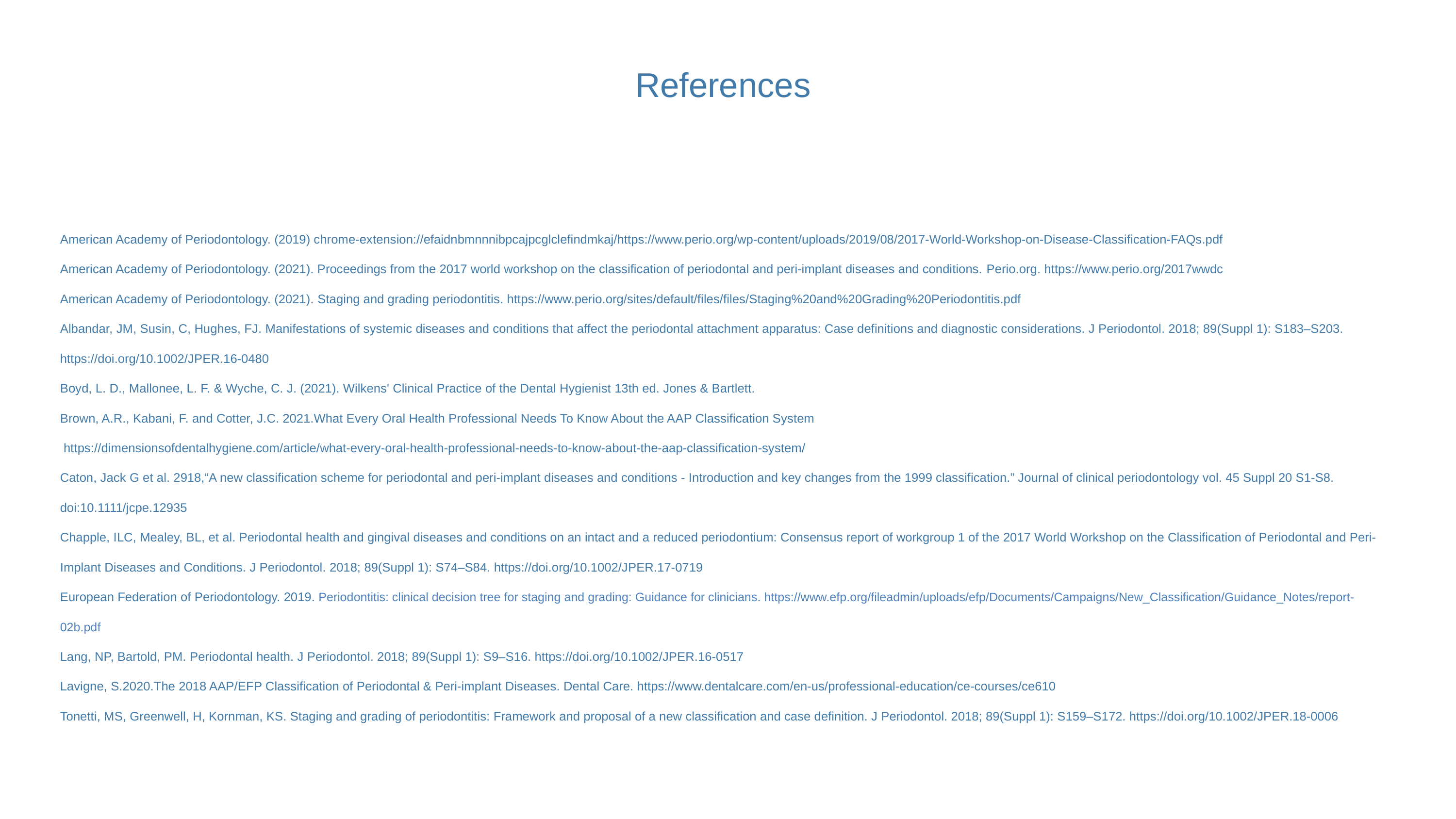

References

American Academy of Periodontology. (2019) chrome-extension://efaidnbmnnnibpcajpcglclefindmkaj/https://www.perio.org/wp-content/uploads/2019/08/2017-World-Workshop-on-Disease-Classification-FAQs.pdf
American Academy of Periodontology. (2021). Proceedings from the 2017 world workshop on the classification of periodontal and peri-implant diseases and conditions. Perio.org. https://www.perio.org/2017wwdc
American Academy of Periodontology. (2021). Staging and grading periodontitis. https://www.perio.org/sites/default/files/files/Staging%20and%20Grading%20Periodontitis.pdf
Albandar, JM, Susin, C, Hughes, FJ. Manifestations of systemic diseases and conditions that affect the periodontal attachment apparatus: Case definitions and diagnostic considerations. J Periodontol. 2018; 89(Suppl 1): S183–S203. https://doi.org/10.1002/JPER.16-0480
Boyd, L. D., Mallonee, L. F. & Wyche, C. J. (2021). Wilkens' Clinical Practice of the Dental Hygienist 13th ed. Jones & Bartlett.
Brown, A.R., Kabani, F. and Cotter, J.C. 2021.What Every Oral Health Professional Needs To Know About the AAP Classification System
 https://dimensionsofdentalhygiene.com/article/what-every-oral-health-professional-needs-to-know-about-the-aap-classification-system/
Caton, Jack G et al. 2918,“A new classification scheme for periodontal and peri-implant diseases and conditions - Introduction and key changes from the 1999 classification.” Journal of clinical periodontology vol. 45 Suppl 20 S1-S8. doi:10.1111/jcpe.12935
Chapple, ILC, Mealey, BL, et al. Periodontal health and gingival diseases and conditions on an intact and a reduced periodontium: Consensus report of workgroup 1 of the 2017 World Workshop on the Classification of Periodontal and Peri-Implant Diseases and Conditions. J Periodontol. 2018; 89(Suppl 1): S74–S84. https://doi.org/10.1002/JPER.17-0719
European Federation of Periodontology. 2019. Periodontitis: clinical decision tree for staging and grading: Guidance for clinicians. https://www.efp.org/fileadmin/uploads/efp/Documents/Campaigns/New_Classification/Guidance_Notes/report-02b.pdf
Lang, NP, Bartold, PM. Periodontal health. J Periodontol. 2018; 89(Suppl 1): S9–S16. https://doi.org/10.1002/JPER.16-0517
Lavigne, S.2020.The 2018 AAP/EFP Classification of Periodontal & Peri-implant Diseases. Dental Care. https://www.dentalcare.com/en-us/professional-education/ce-courses/ce610
Tonetti, MS, Greenwell, H, Kornman, KS. Staging and grading of periodontitis: Framework and proposal of a new classification and case definition. J Periodontol. 2018; 89(Suppl 1): S159–S172. https://doi.org/10.1002/JPER.18-0006